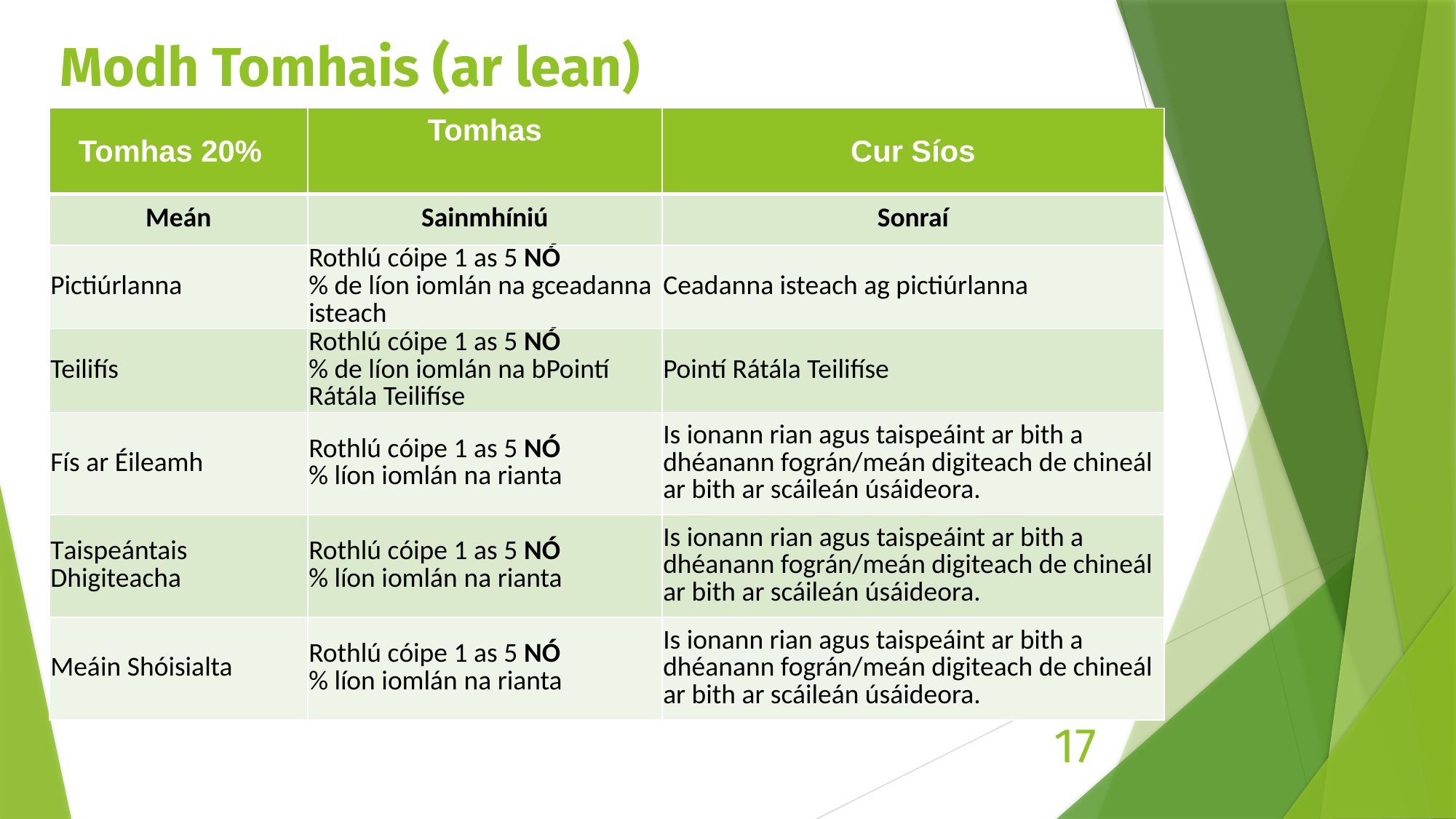

# Modh Tomhais (ar lean)
| Tomhas 20% | Tomhas | Cur Síos |
| --- | --- | --- |
| Meán | Sainmhíniú | Sonraí |
| Pictiúrlanna | Rothlú cóipe 1 as 5 NÓ % de líon iomlán na gceadanna isteach | Ceadanna isteach ag pictiúrlanna |
| Teilifís | Rothlú cóipe 1 as 5 NÓ % de líon iomlán na bPointí Rátála Teilifíse | Pointí Rátála Teilifíse |
| Fís ar Éileamh | Rothlú cóipe 1 as 5 NÓ % líon iomlán na rianta | Is ionann rian agus taispeáint ar bith a dhéanann fográn/meán digiteach de chineál ar bith ar scáileán úsáideora. |
| Taispeántais Dhigiteacha | Rothlú cóipe 1 as 5 NÓ % líon iomlán na rianta | Is ionann rian agus taispeáint ar bith a dhéanann fográn/meán digiteach de chineál ar bith ar scáileán úsáideora. |
| Meáin Shóisialta | Rothlú cóipe 1 as 5 NÓ % líon iomlán na rianta | Is ionann rian agus taispeáint ar bith a dhéanann fográn/meán digiteach de chineál ar bith ar scáileán úsáideora. |
17